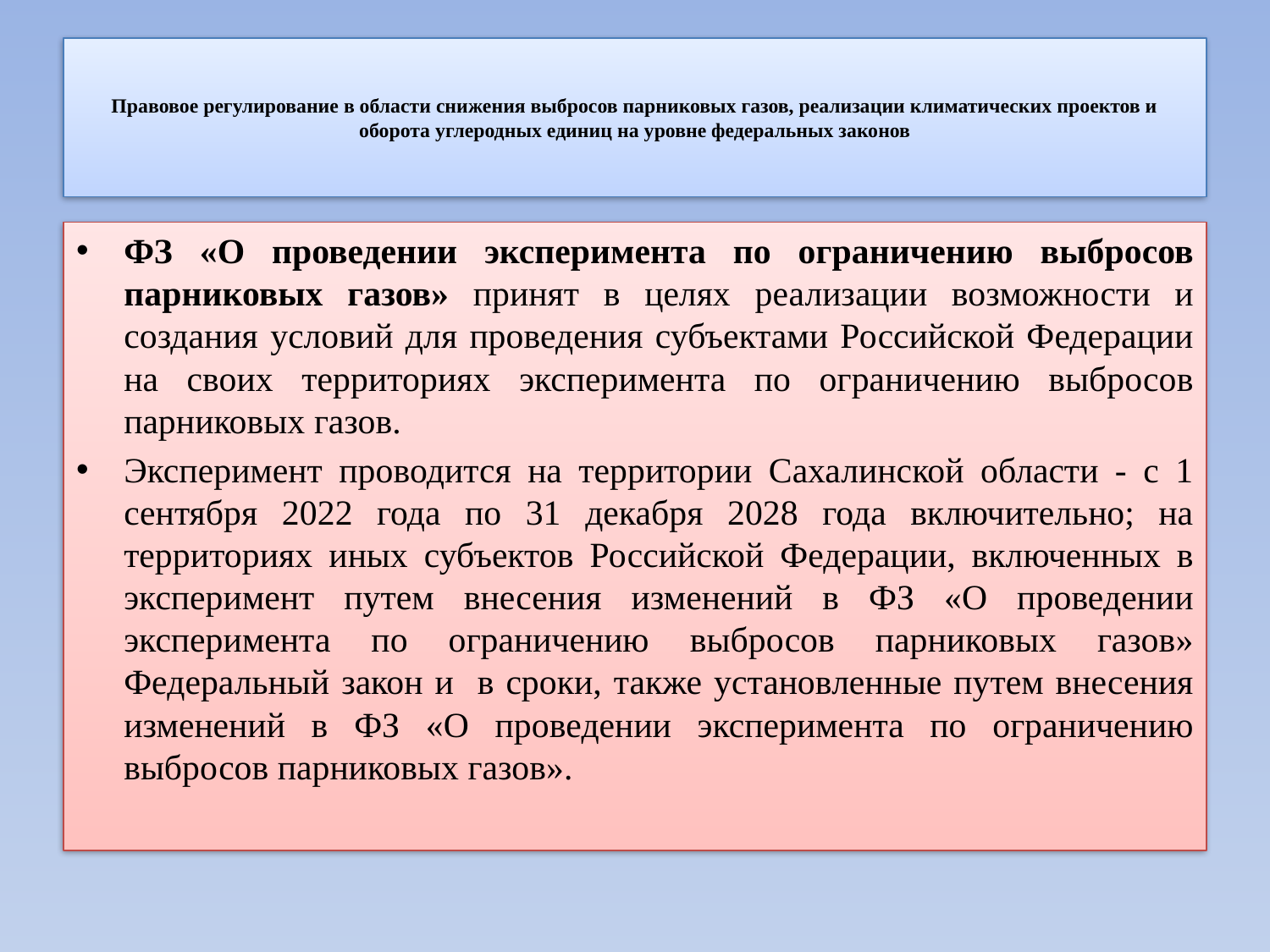

# Правовое регулирование в области снижения выбросов парниковых газов, реализации климатических проектов и оборота углеродных единиц на уровне федеральных законов
ФЗ «О проведении эксперимента по ограничению выбросов парниковых газов» принят в целях реализации возможности и создания условий для проведения субъектами Российской Федерации на своих территориях эксперимента по ограничению выбросов парниковых газов.
Эксперимент проводится на территории Сахалинской области - с 1 сентября 2022 года по 31 декабря 2028 года включительно; на территориях иных субъектов Российской Федерации, включенных в эксперимент путем внесения изменений в ФЗ «О проведении эксперимента по ограничению выбросов парниковых газов» Федеральный закон и  в сроки, также установленные путем внесения изменений в ФЗ «О проведении эксперимента по ограничению выбросов парниковых газов».